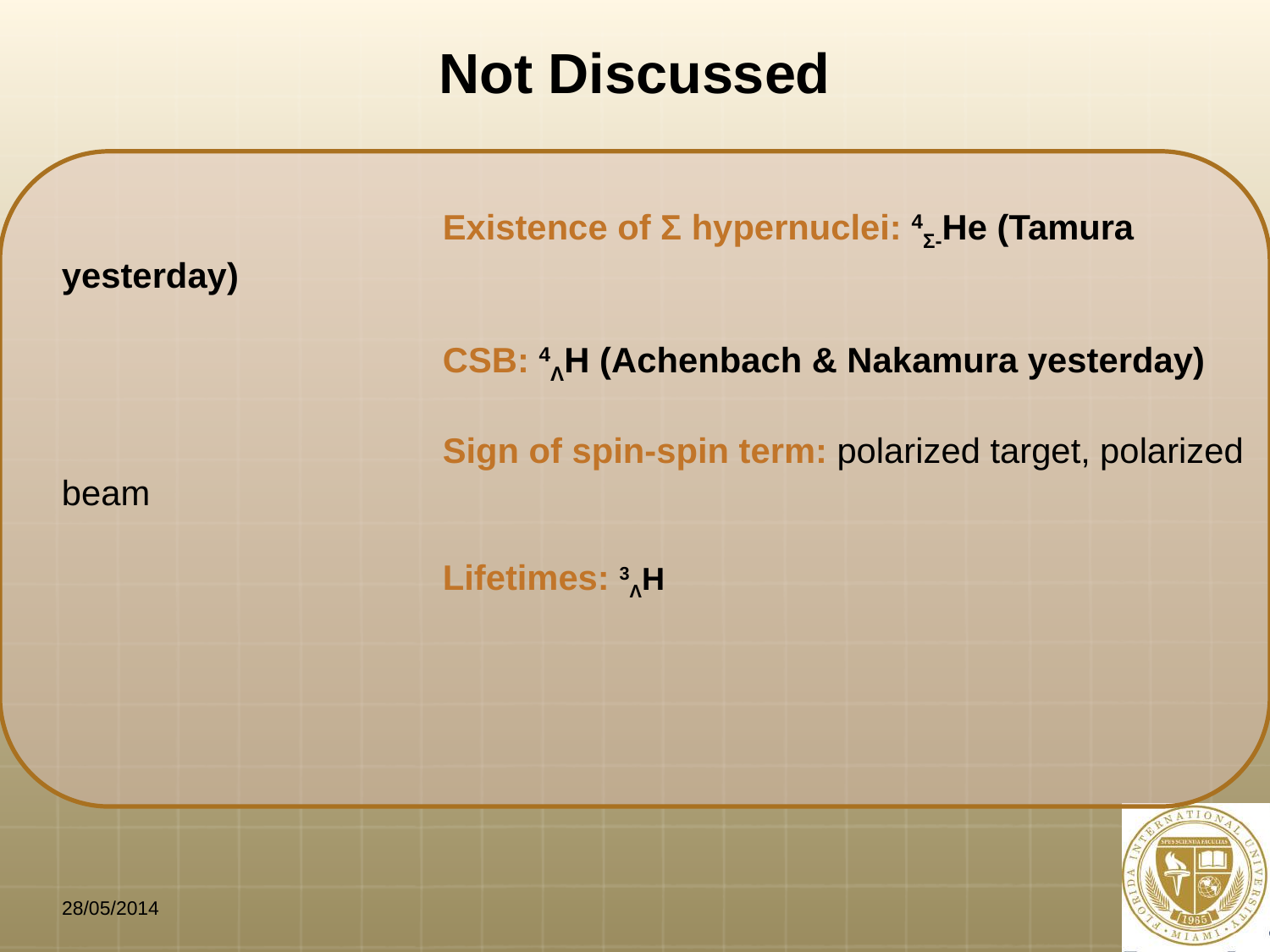

# Not Discussed

			Existence of Σ hypernuclei: 4Σ-He (Tamura yesterday)

			CSB: 4ΛH (Achenbach & Nakamura yesterday)

			Sign of spin-spin term: polarized target, polarized beam

			Lifetimes: 3ΛH
28/05/2014